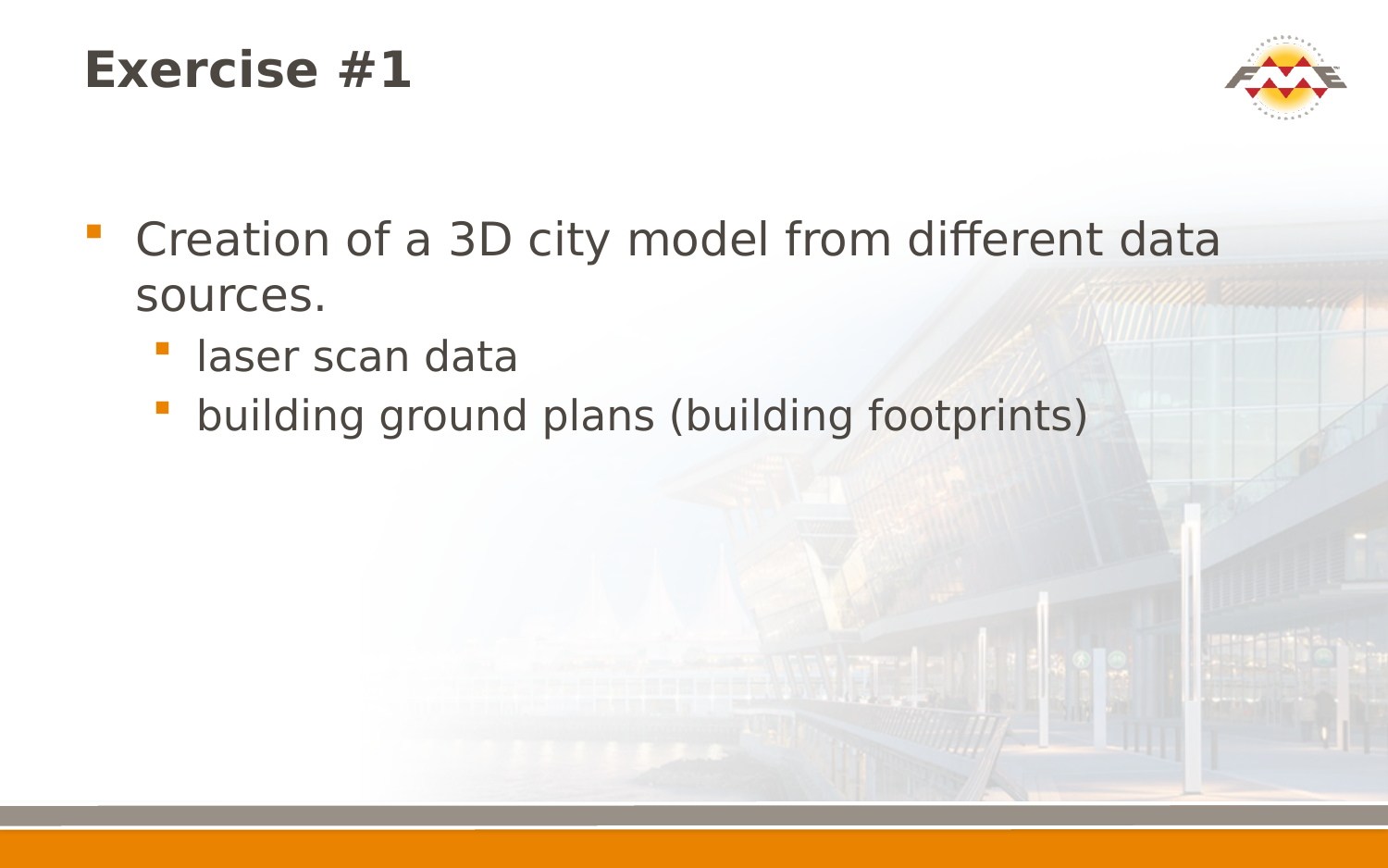

# Exercise #1
Creation of a 3D city model from different data sources.
laser scan data
building ground plans (building footprints)